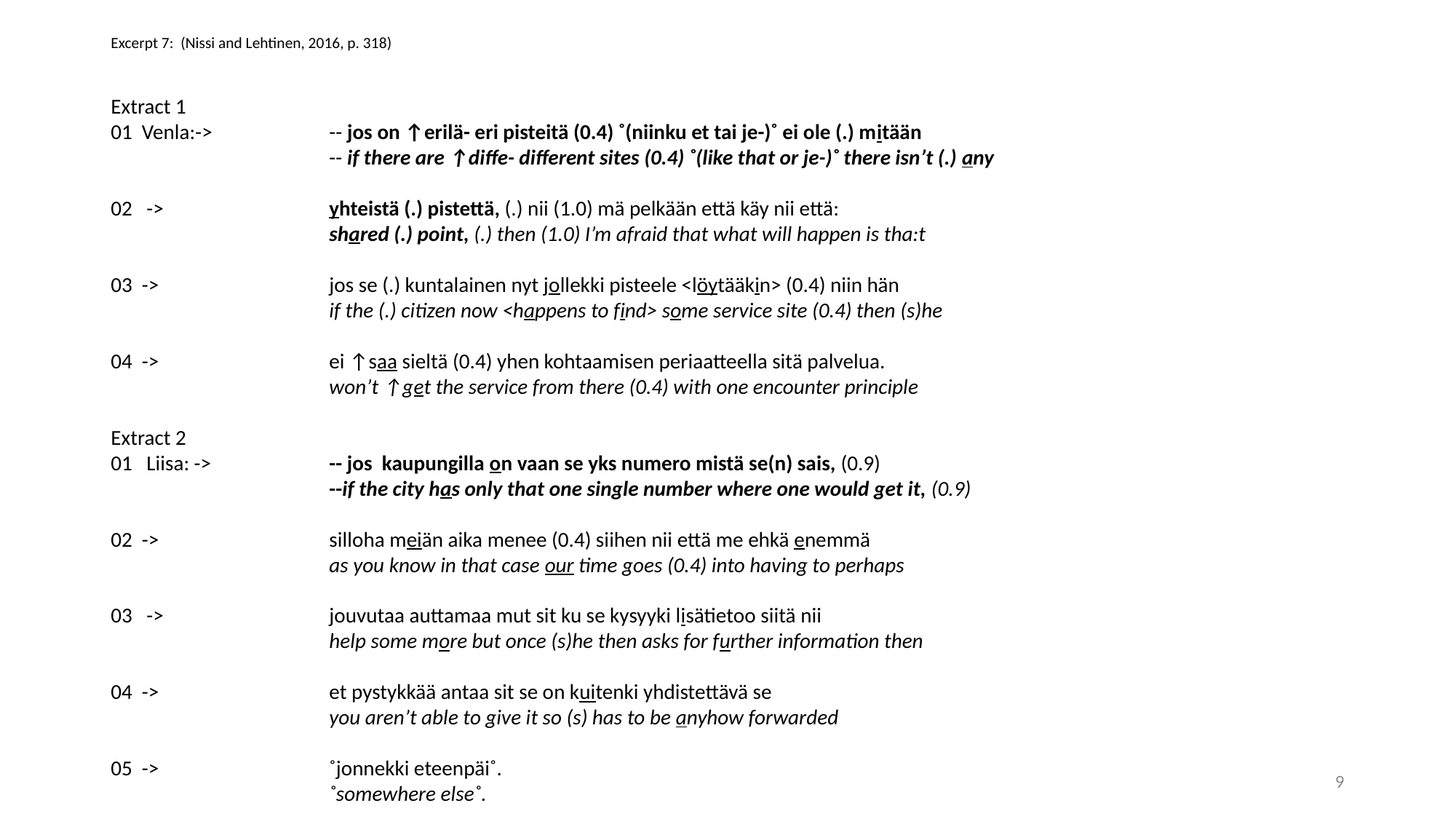

# Excerpt 7:  (Nissi and Lehtinen, 2016, p. 318)
Extract 1
01  Venla:->		-- jos on ↑erilä- eri pisteitä (0.4) ˚(niinku et tai je-)˚ ei ole (.) mitään
		-- if there are ↑diffe- different sites (0.4) ˚(like that or je-)˚ there isn’t (.) any

02   ->		yhteistä (.) pistettä, (.) nii (1.0) mä pelkään että käy nii että:
		shared (.) point, (.) then (1.0) I’m afraid that what will happen is tha:t

03  ->		jos se (.) kuntalainen nyt jollekki pisteele <löytääkin> (0.4) niin hän
		if the (.) citizen now <happens to find> some service site (0.4) then (s)he

04  ->		ei ↑saa sieltä (0.4) yhen kohtaamisen periaatteella sitä palvelua.
		won’t ↑get the service from there (0.4) with one encounter principle

Extract 2
01   Liisa: ->		-- jos  kaupungilla on vaan se yks numero mistä se(n) sais, (0.9)
		--if the city has only that one single number where one would get it, (0.9)

02  ->		silloha meiän aika menee (0.4) siihen nii että me ehkä enemmä
		as you know in that case our time goes (0.4) into having to perhaps

03   ->		jouvutaa auttamaa mut sit ku se kysyyki lisätietoo siitä nii
		help some more but once (s)he then asks for further information then

04  ->		et pystykkää antaa sit se on kuitenki yhdistettävä se
		you aren’t able to give it so (s) has to be anyhow forwarded

05  ->		˚jonnekki eteenpäi˚.
		˚somewhere else˚.

9